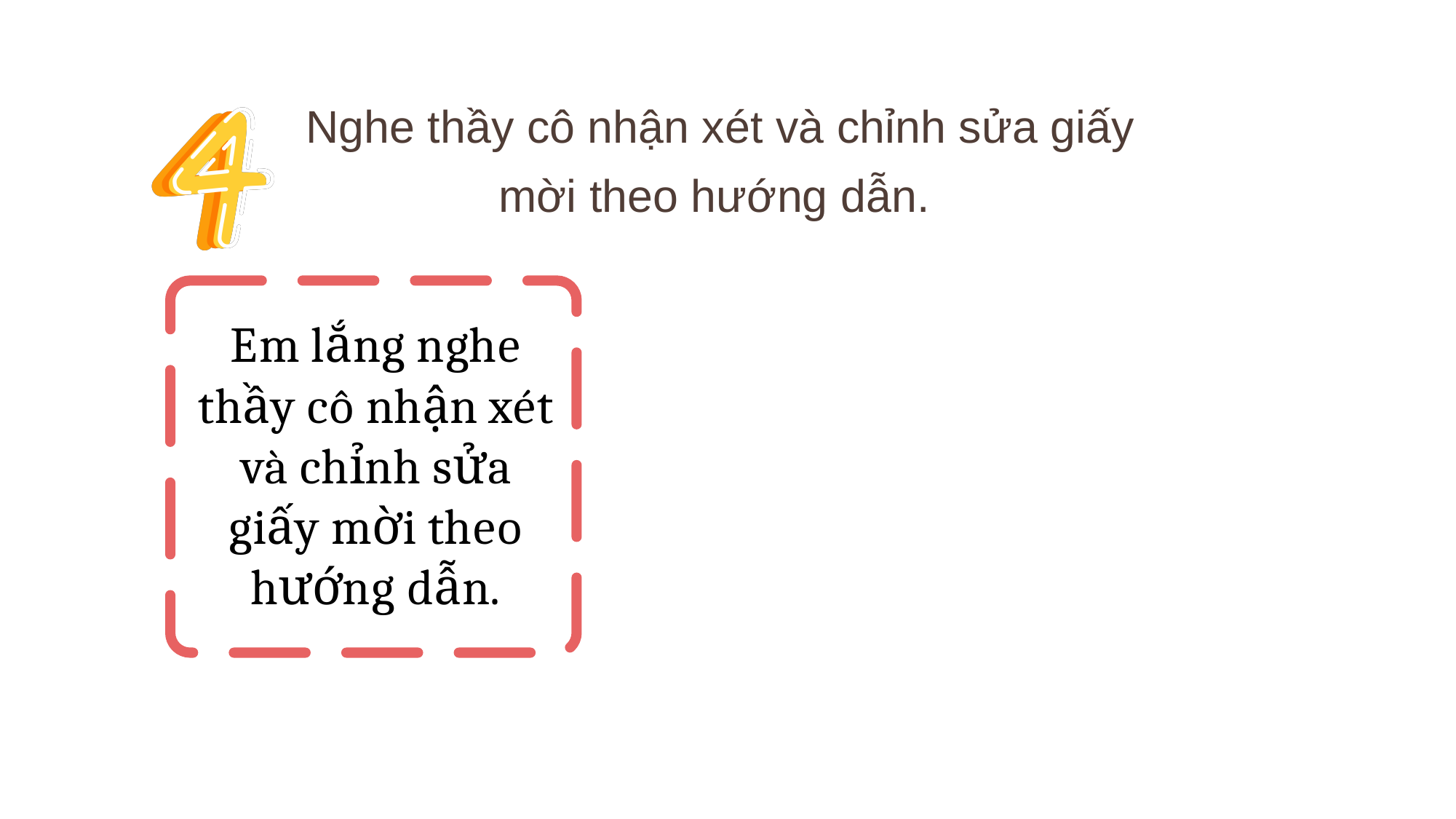

Nghe thầy cô nhận xét và chỉnh sửa giấy mời theo hướng dẫn.

Em lắng nghe thầy cô nhận xét và chỉnh sửa giấy mời theo hướng dẫn.